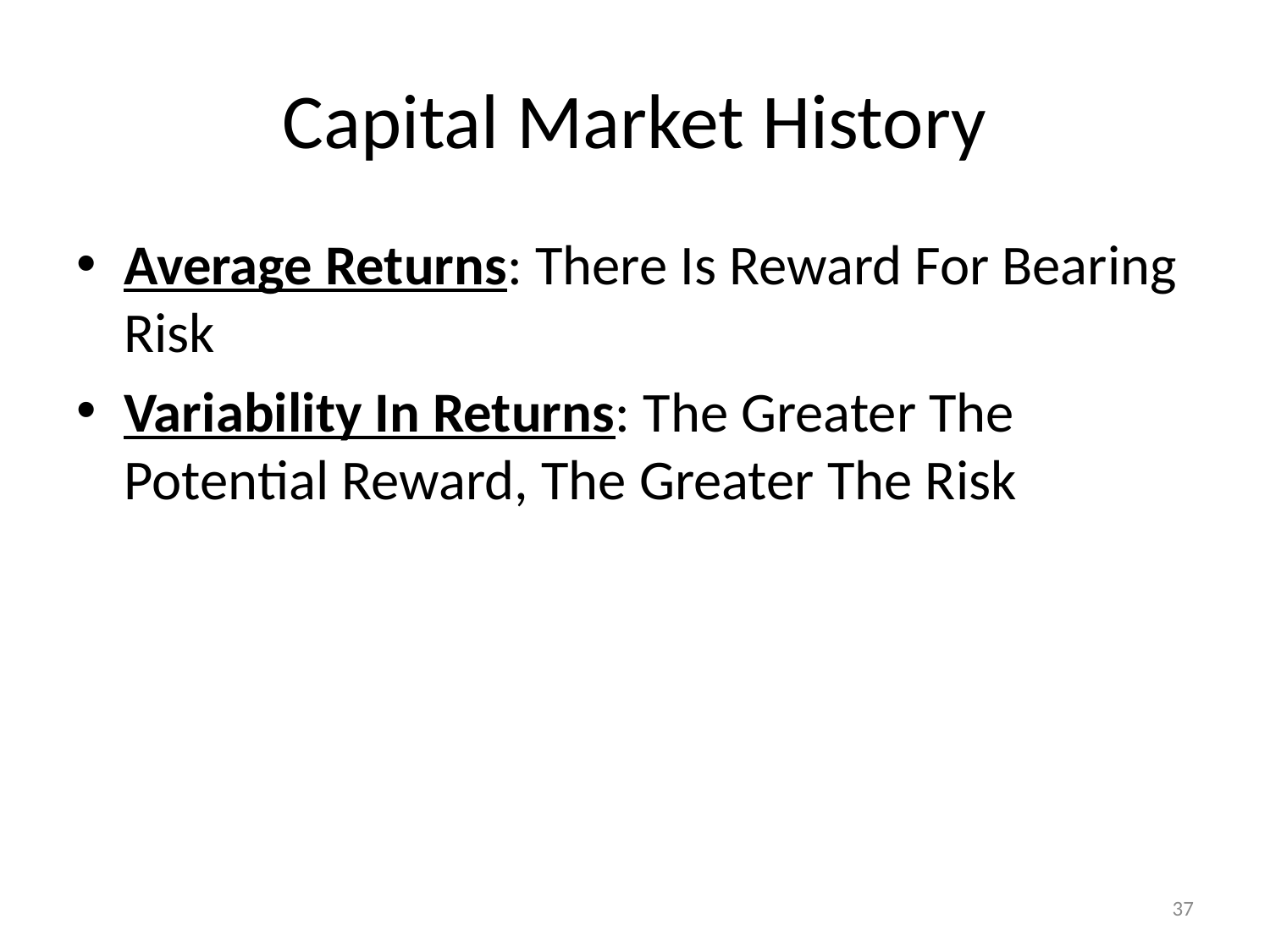

# Capital Market History
Average Returns: There Is Reward For Bearing Risk
Variability In Returns: The Greater The Potential Reward, The Greater The Risk

37